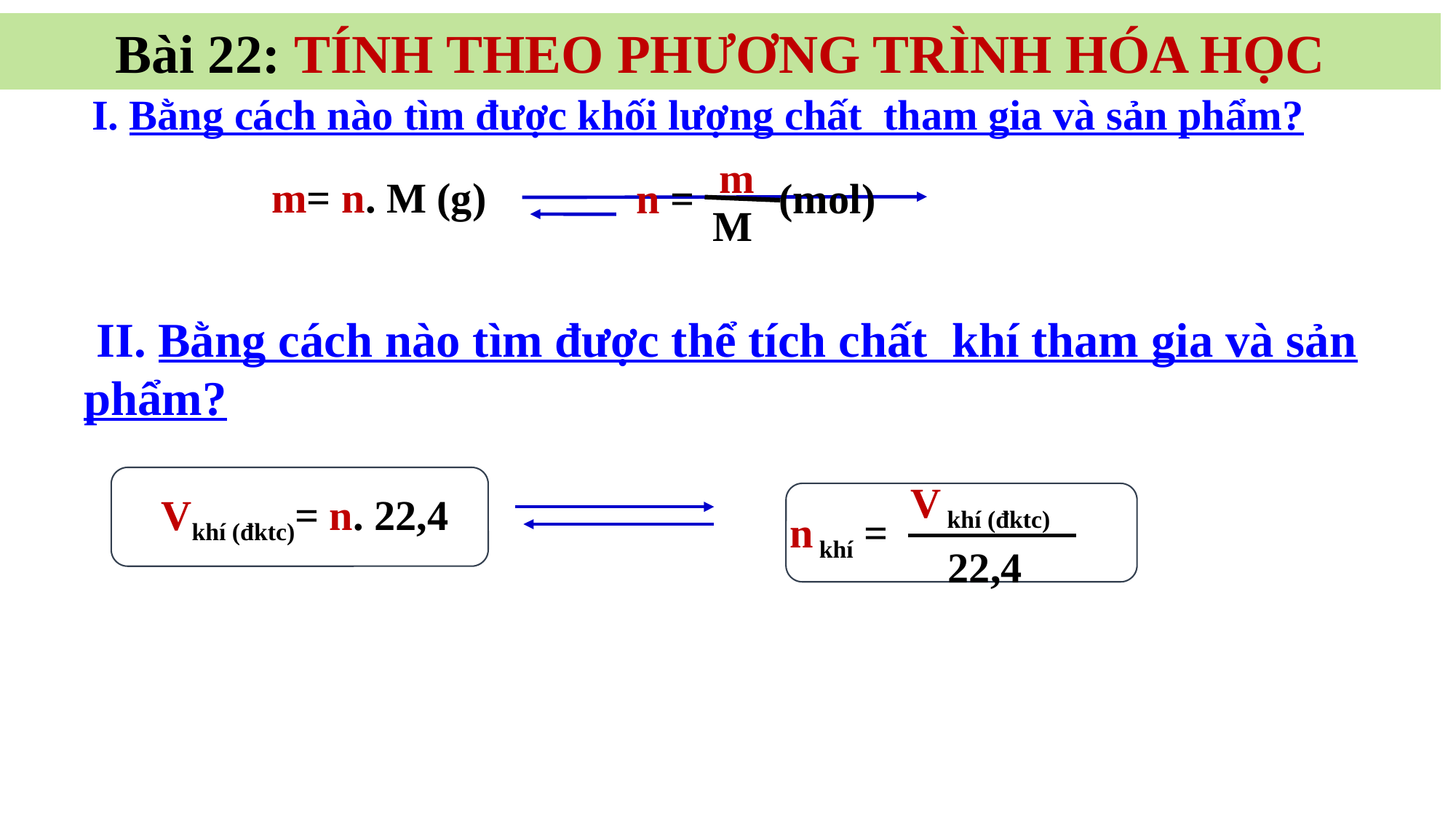

Bài 22: TÍNH THEO PHƯƠNG TRÌNH HÓA HỌC
 I. Bằng cách nào tìm được khối lượng chất  tham gia và sản phẩm?

 m
 m= n. M (g)
n =        (mol)
 M
 II. Bằng cách nào tìm được thể tích chất  khí tham gia và sản phẩm?
 Vkhí (đktc)= n. 22,4
V khí (đktc)

n khí =
22,4